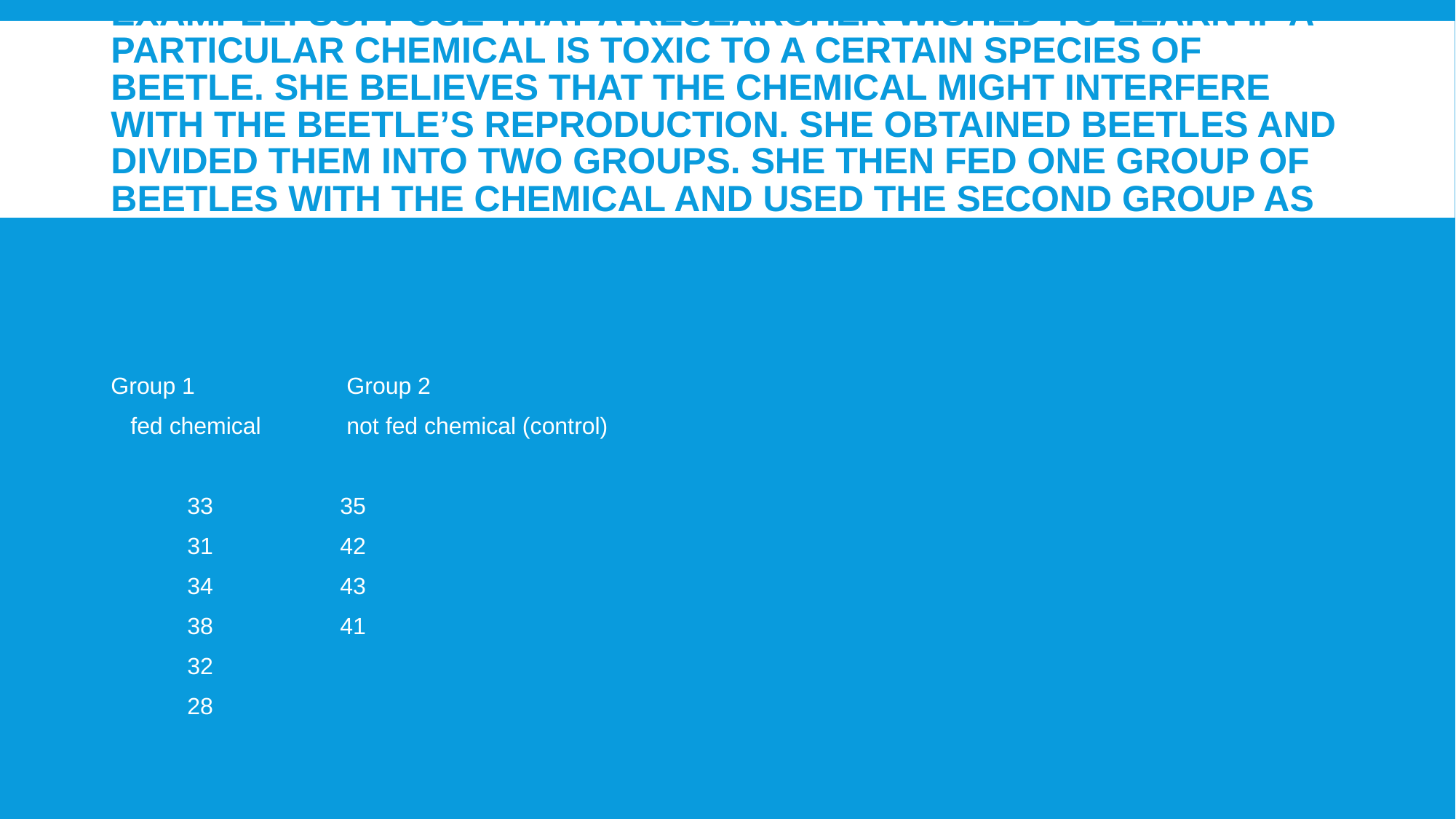

# Example: Suppose that a researcher wished to learn if a particular chemical is toxic to a certain species of beetle. She believes that the chemical might interfere with the beetle’s reproduction. She obtained beetles and divided them into two groups. She then fed one group of beetles with the chemical and used the second group as a control. After 2 weeks, she counted the number of eggs produced by each beetle in each group. The mean egg count for each group of beetles is below.

Group 1		 Group 2
   fed chemical   	 not fed chemical (control)

	33		35
	31		42
	34		43
	38		41
	32
	28